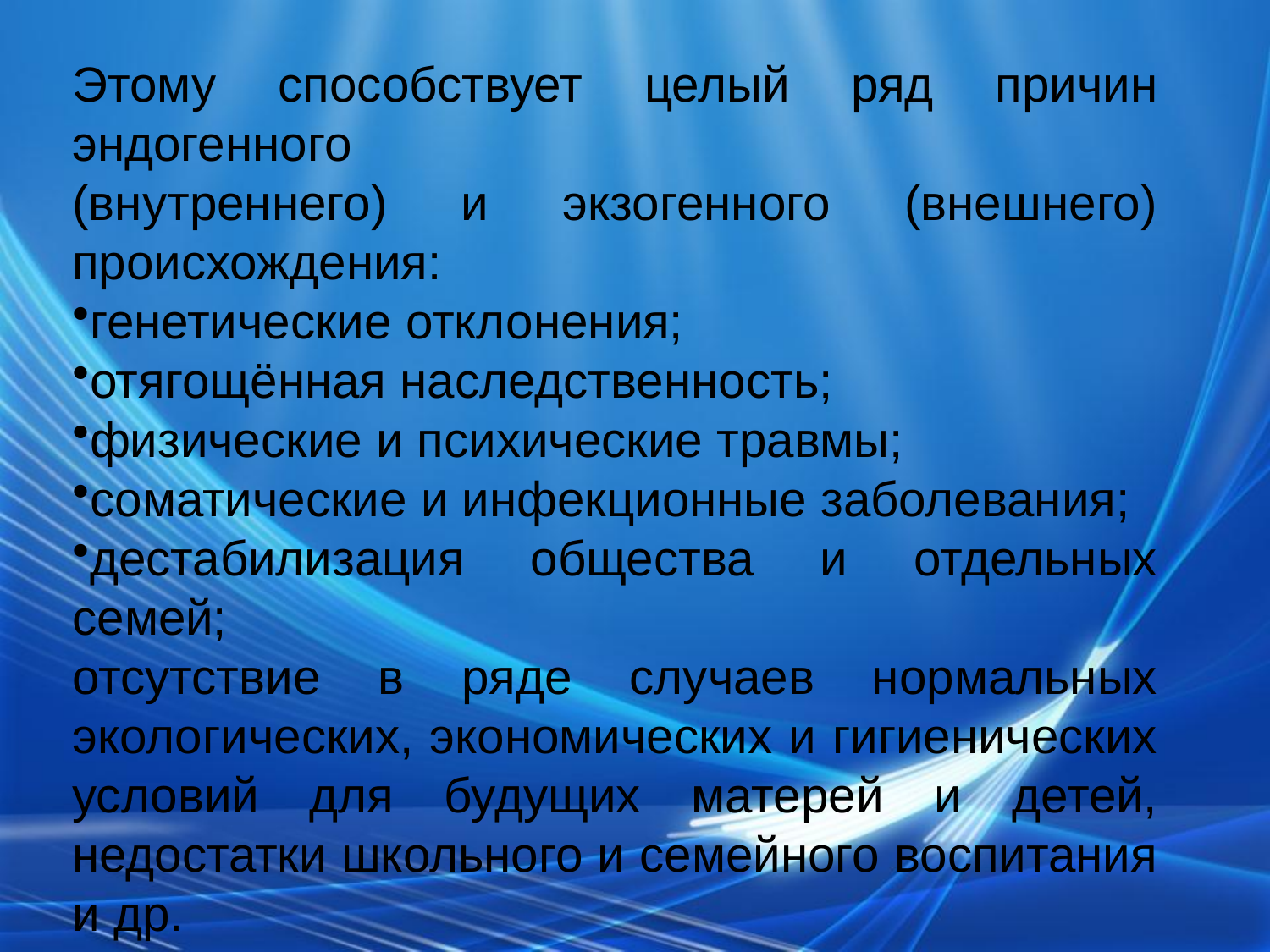

Этому способствует целый ряд причин эндогенного
(внутреннего) и экзогенного (внешнего) происхождения:
генетические отклонения;
отягощённая наследственность;
физические и психические травмы;
соматические и инфекционные заболевания;
дестабилизация общества и отдельных семей;
отсутствие в ряде случаев нормальных экологических, экономических и гигиенических условий для будущих матерей и детей, недостатки школьного и семейного воспитания и др.